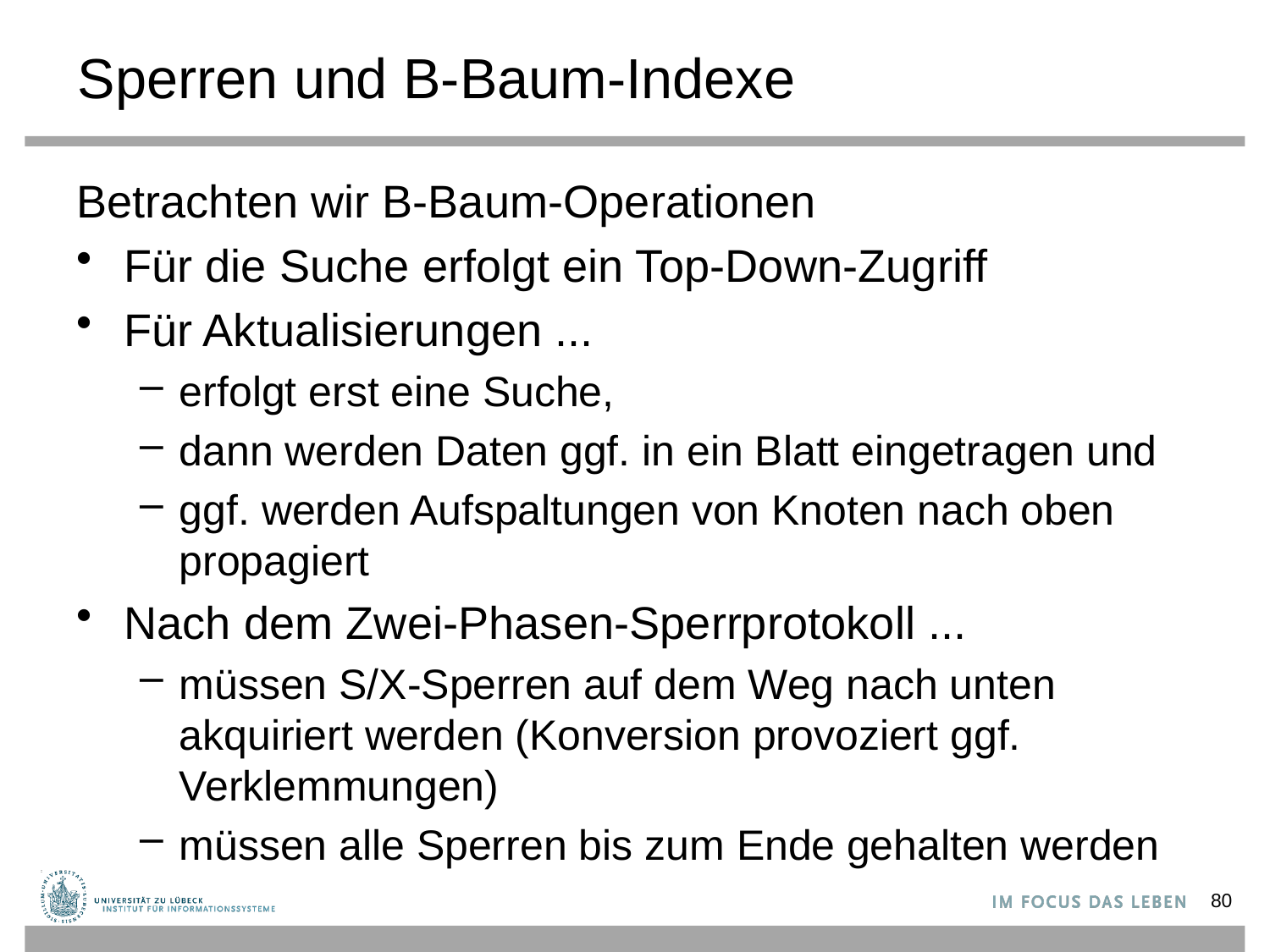

# Sperren und B-Baum-Indexe
Betrachten wir B-Baum-Operationen
Für die Suche erfolgt ein Top-Down-Zugriff
Für Aktualisierungen ...
erfolgt erst eine Suche,
dann werden Daten ggf. in ein Blatt eingetragen und
ggf. werden Aufspaltungen von Knoten nach oben propagiert
Nach dem Zwei-Phasen-Sperrprotokoll ...
müssen S/X-Sperren auf dem Weg nach unten akquiriert werden (Konversion provoziert ggf. Verklemmungen)
müssen alle Sperren bis zum Ende gehalten werden
80